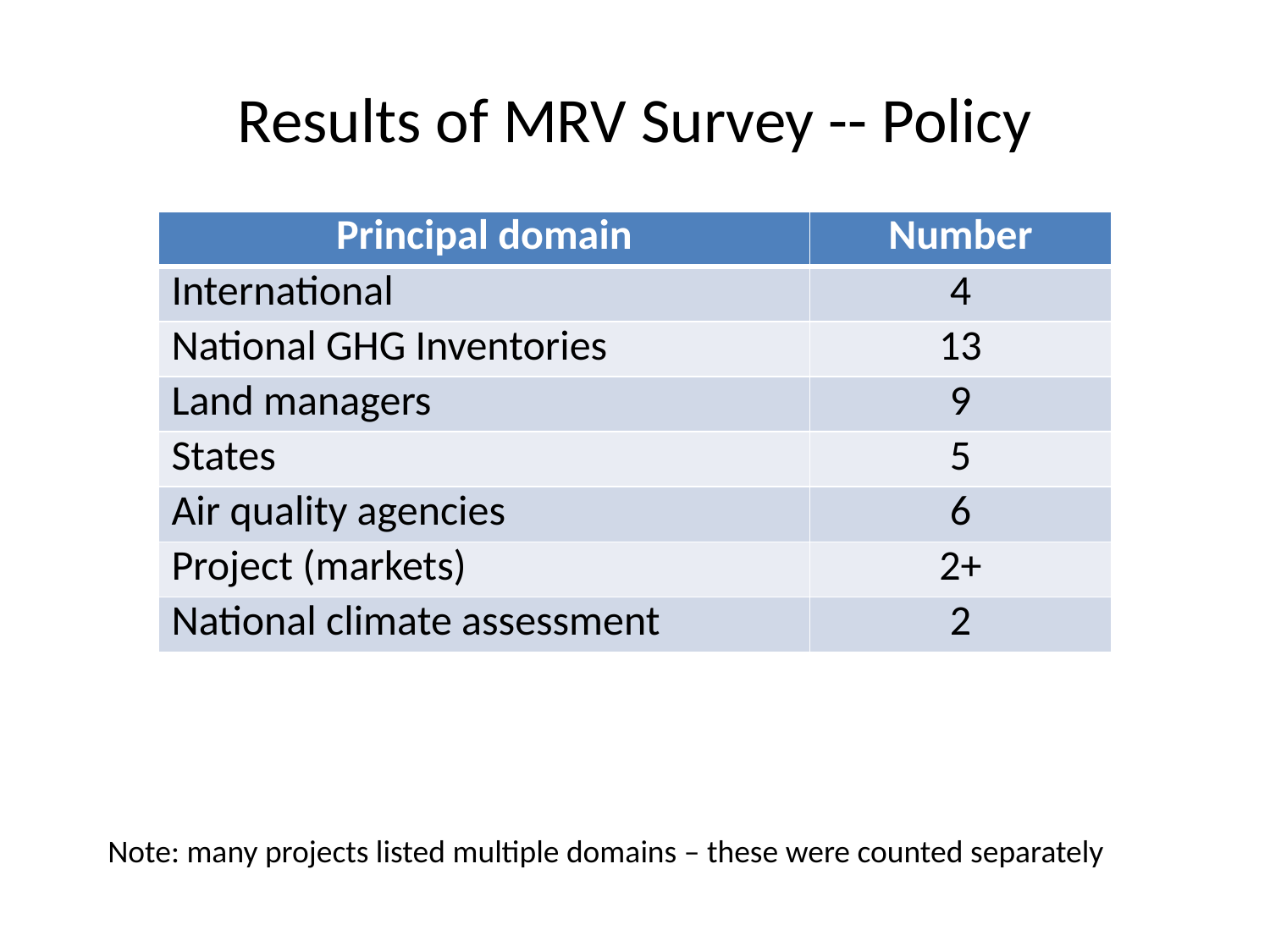

# Results of MRV Survey -- Policy
| Principal domain | Number |
| --- | --- |
| International | 4 |
| National GHG Inventories | 13 |
| Land managers | 9 |
| States | 5 |
| Air quality agencies | 6 |
| Project (markets) | 2+ |
| National climate assessment | 2 |
Note: many projects listed multiple domains – these were counted separately